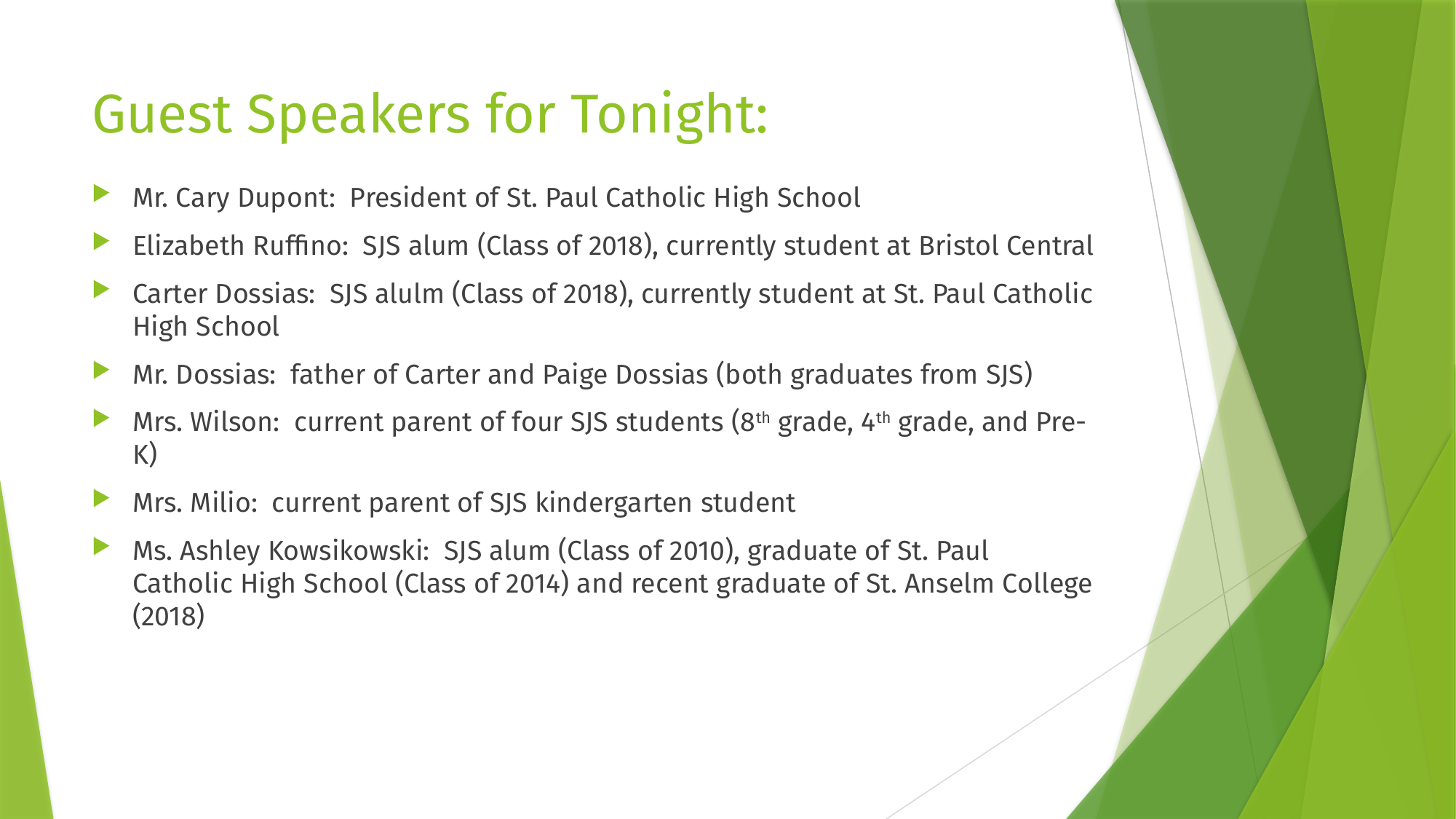

# Guest Speakers for Tonight:
Mr. Cary Dupont:  President of St. Paul Catholic High School
Elizabeth Ruffino:  SJS alum (Class of 2018), currently student at Bristol Central
Carter Dossias:  SJS alulm (Class of 2018), currently student at St. Paul Catholic High School
Mr. Dossias:  father of Carter and Paige Dossias (both graduates from SJS)
Mrs. Wilson:  current parent of four SJS students (8th grade, 4th grade, and Pre-K)
Mrs. Milio:  current parent of SJS kindergarten student
Ms. Ashley Kowsikowski:  SJS alum (Class of 2010), graduate of St. Paul Catholic High School (Class of 2014) and recent graduate of St. Anselm College (2018)